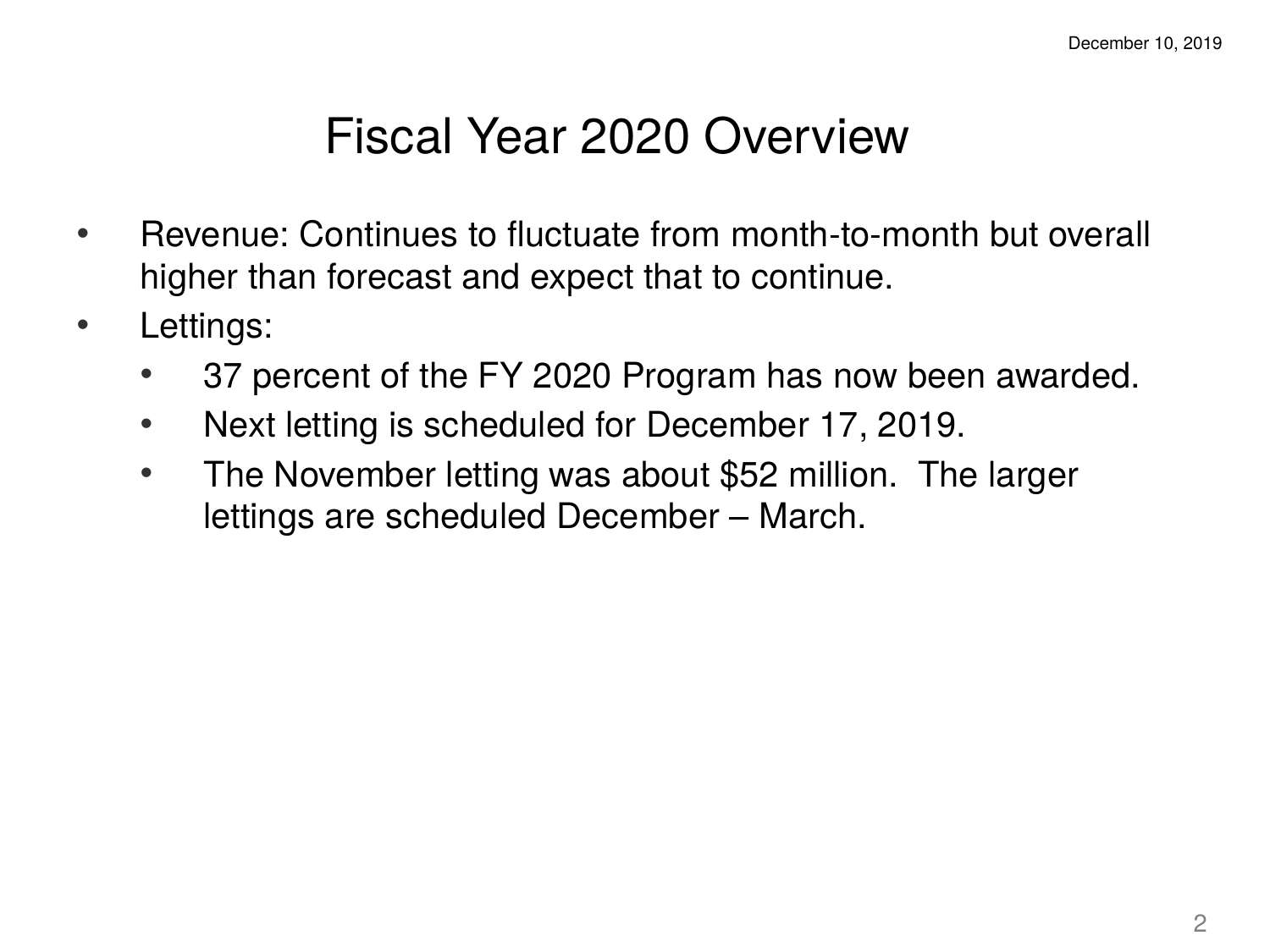

December 10, 2019
Fiscal Year 2020 Overview

Revenue: Continues to fluctuate from month-to-month but overall higher than forecast and expect that to continue.
Lettings:
37 percent of the FY 2020 Program has now been awarded.
Next letting is scheduled for December 17, 2019.
The November letting was about $52 million.  The larger lettings are scheduled December – March.

2